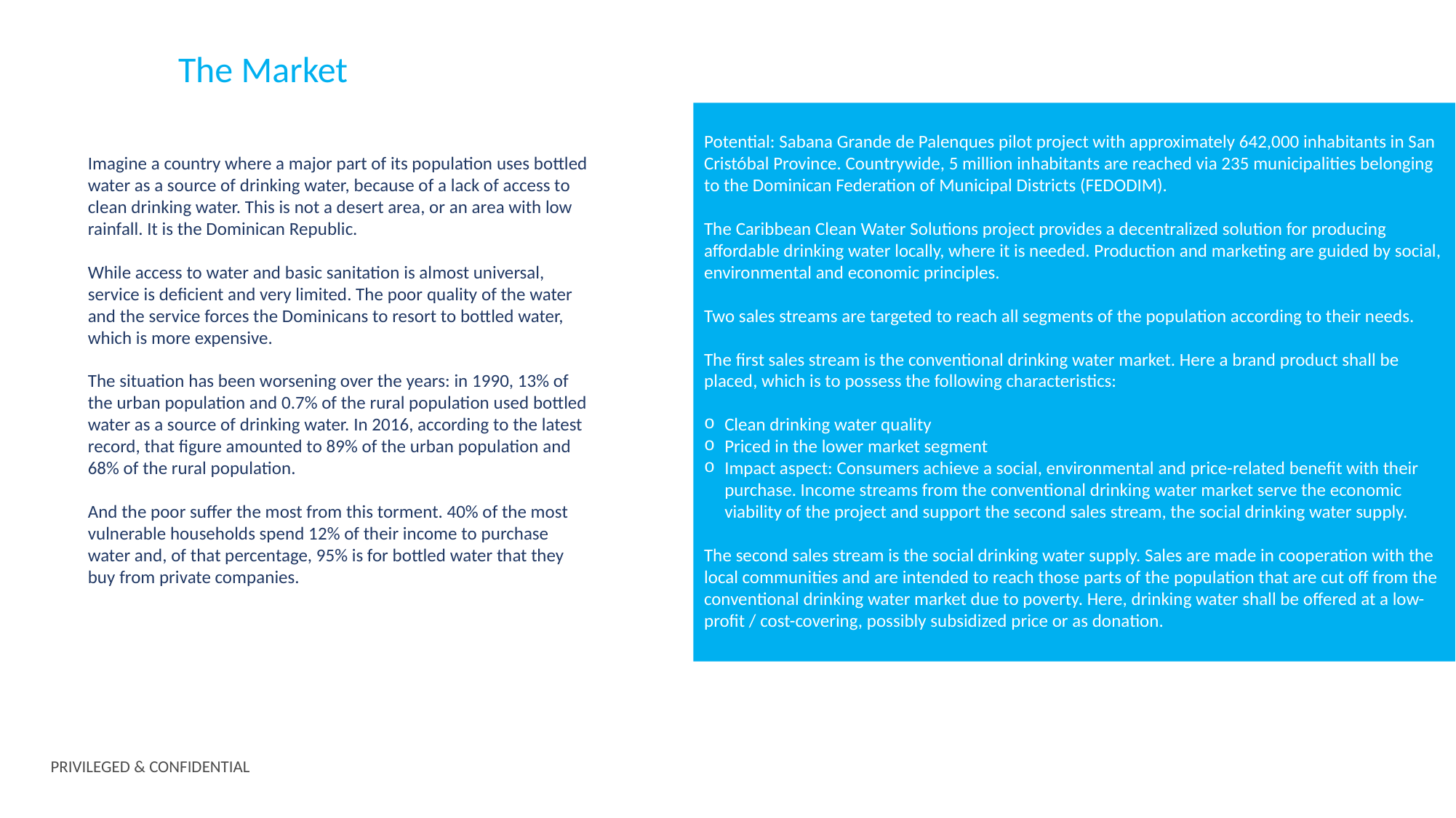

# The Market

Imagine a country where a major part of its population uses bottled water as a source of drinking water, because of a lack of access to clean drinking water. This is not a desert area, or an area with low rainfall. It is the Dominican Republic.

While access to water and basic sanitation is almost universal, service is deficient and very limited. The poor quality of the water and the service forces the Dominicans to resort to bottled water, which is more expensive.

The situation has been worsening over the years: in 1990, 13% of the urban population and 0.7% of the rural population used bottled water as a source of drinking water. In 2016, according to the latest record, that figure amounted to 89% of the urban population and 68% of the rural population.

And the poor suffer the most from this torment. 40% of the most vulnerable households spend 12% of their income to purchase water and, of that percentage, 95% is for bottled water that they buy from private companies.

Potential: Sabana Grande de Palenques pilot project with approximately 642,000 inhabitants in San Cristóbal Province. Countrywide, 5 million inhabitants are reached via 235 municipalities belonging to the Dominican Federation of Municipal Districts (FEDODIM).

The Caribbean Clean Water Solutions project provides a decentralized solution for producing affordable drinking water locally, where it is needed. Production and marketing are guided by social, environmental and economic principles.

Two sales streams are targeted to reach all segments of the population according to their needs.

The first sales stream is the conventional drinking water market. Here a brand product shall be placed, which is to possess the following characteristics:

Clean drinking water quality
Priced in the lower market segment
Impact aspect: Consumers achieve a social, environmental and price-related benefit with their purchase. Income streams from the conventional drinking water market serve the economic viability of the project and support the second sales stream, the social drinking water supply.

The second sales stream is the social drinking water supply. Sales are made in cooperation with the local communities and are intended to reach those parts of the population that are cut off from the conventional drinking water market due to poverty. Here, drinking water shall be offered at a low-profit / cost-covering, possibly subsidized price or as donation.

PRIVILEGED & CONFIDENTIAL